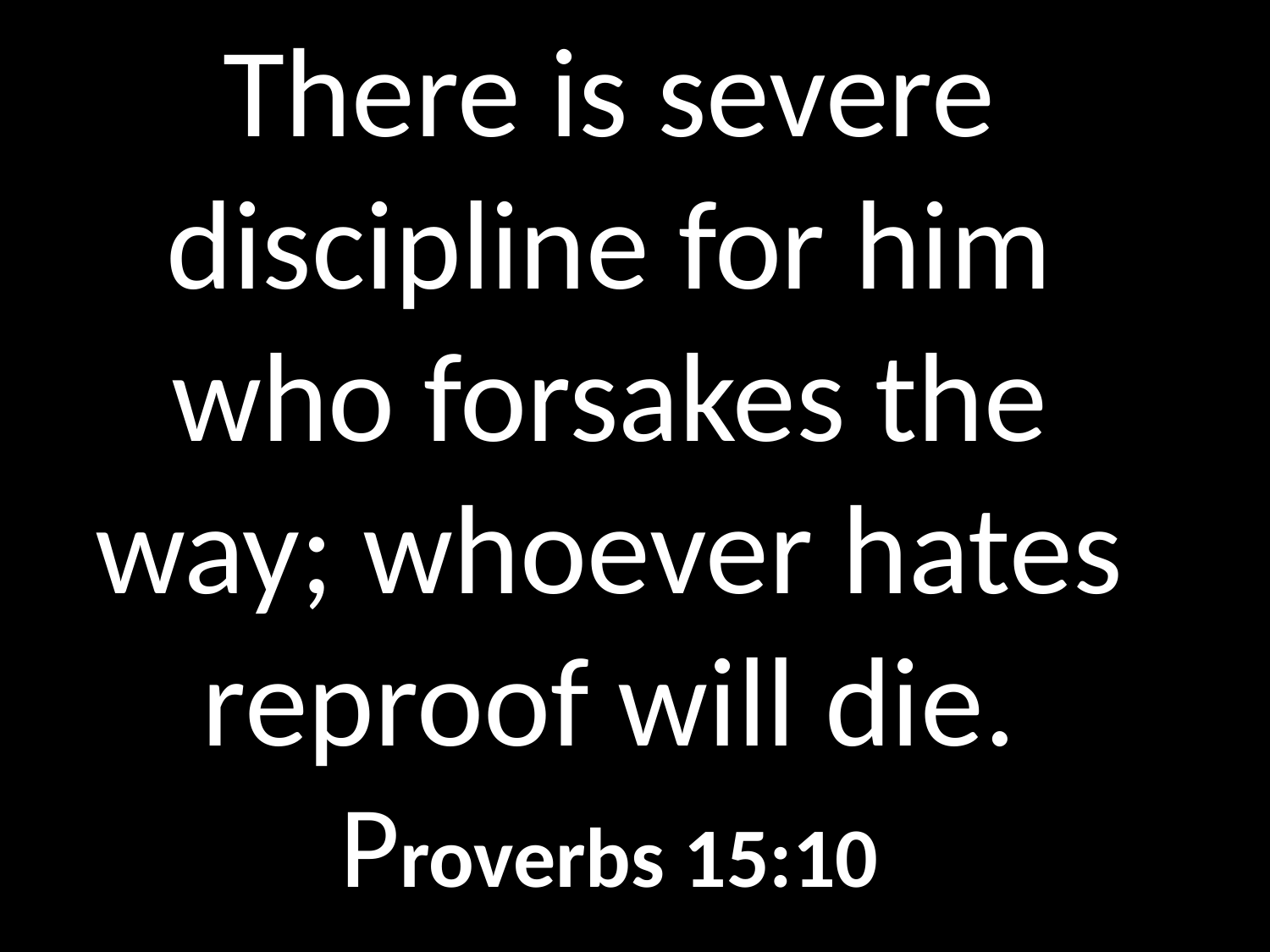

# There is severe discipline for him who forsakes the way; whoever hates reproof will die. Proverbs 15:10
GOD
GOD